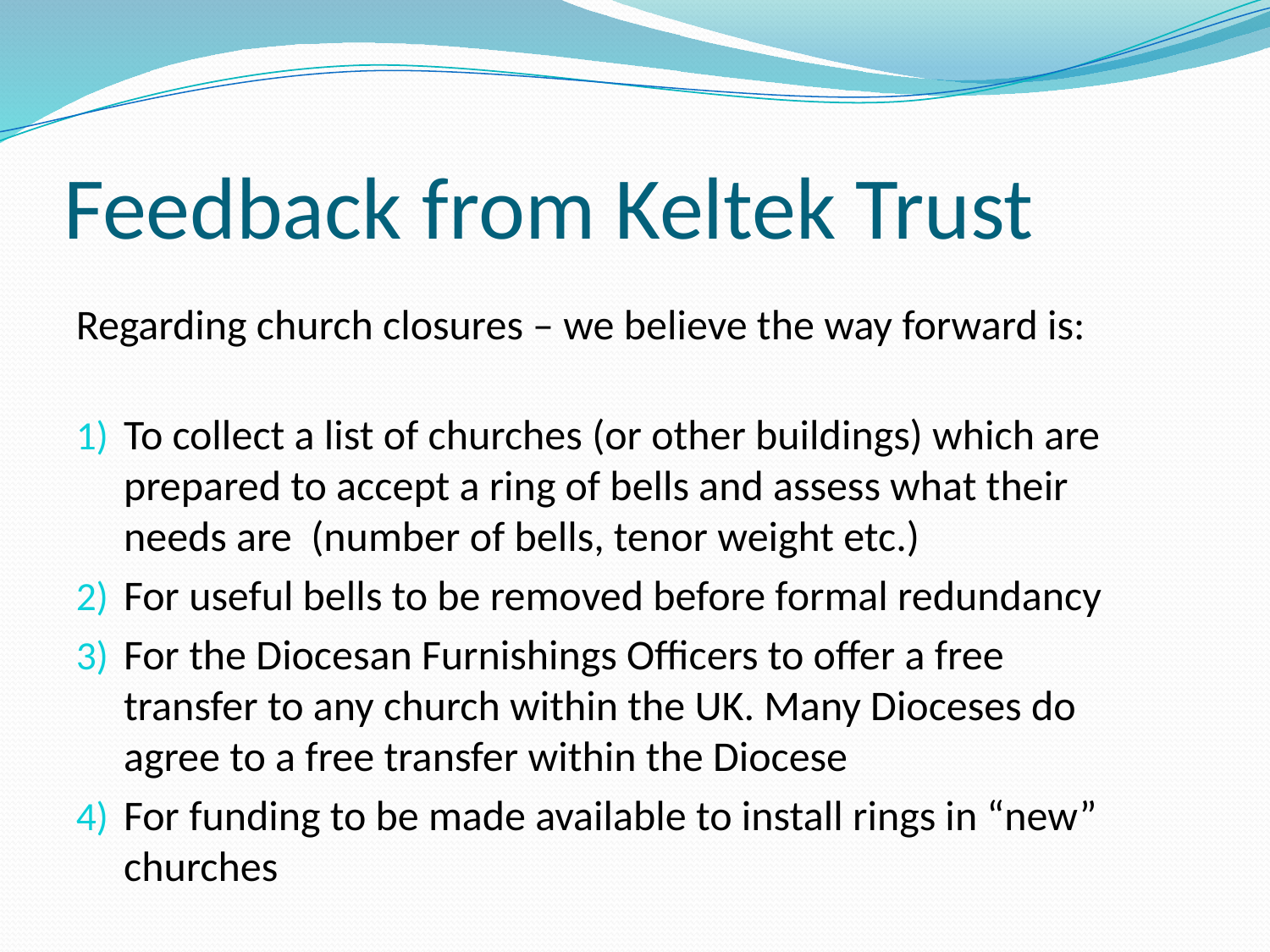

# Feedback from Keltek Trust
Regarding church closures – we believe the way forward is:
To collect a list of churches (or other buildings) which are prepared to accept a ring of bells and assess what their needs are  (number of bells, tenor weight etc.)
For useful bells to be removed before formal redundancy
For the Diocesan Furnishings Officers to offer a free transfer to any church within the UK. Many Dioceses do agree to a free transfer within the Diocese
For funding to be made available to install rings in “new” churches